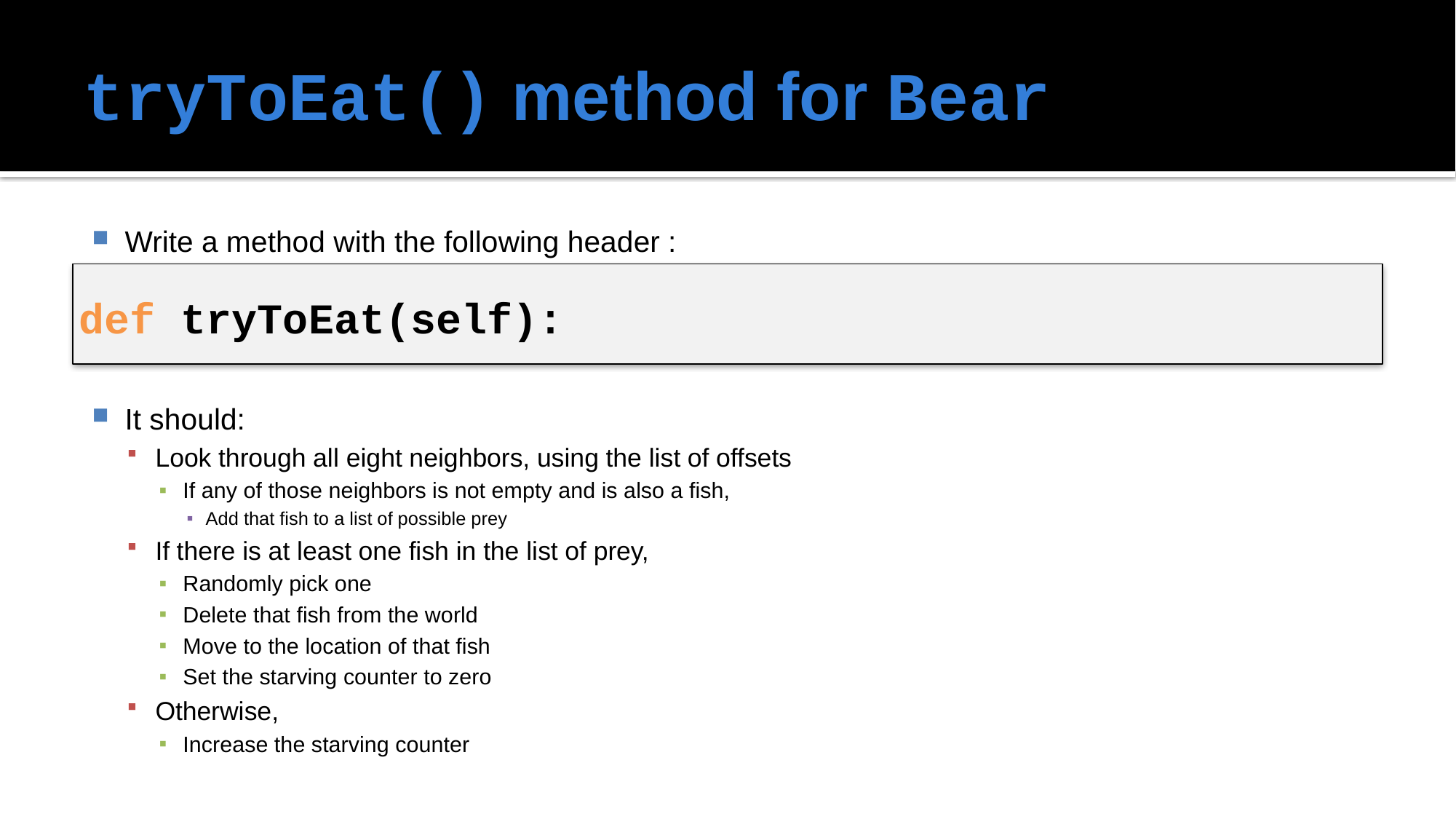

# tryToEat() method for Bear
Write a method with the following header :

It should:
Look through all eight neighbors, using the list of offsets
If any of those neighbors is not empty and is also a fish,
Add that fish to a list of possible prey
If there is at least one fish in the list of prey,
Randomly pick one
Delete that fish from the world
Move to the location of that fish
Set the starving counter to zero
Otherwise,
Increase the starving counter

def tryToEat(self):